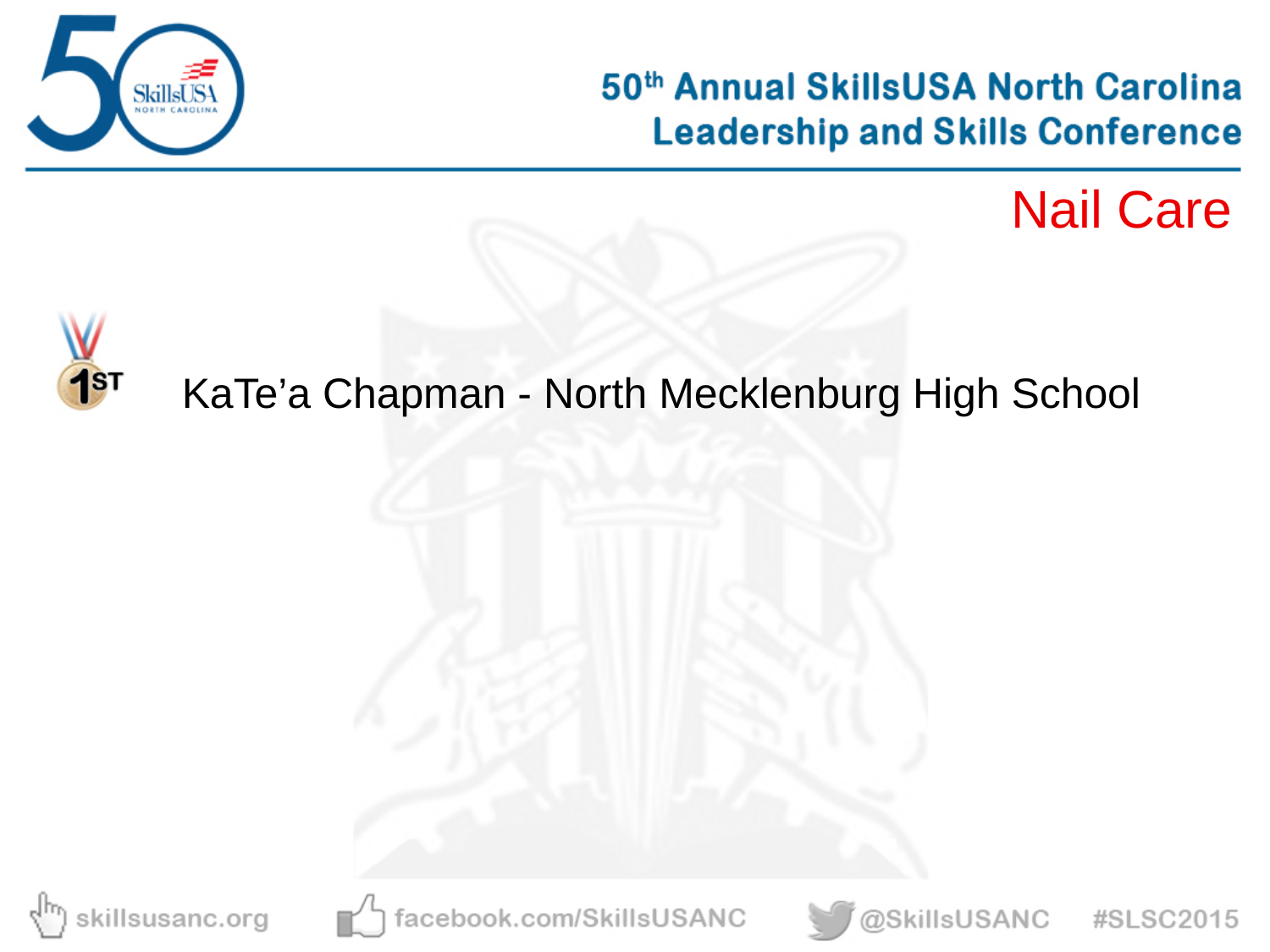

Nail Care
KaTe’a Chapman - North Mecklenburg High School